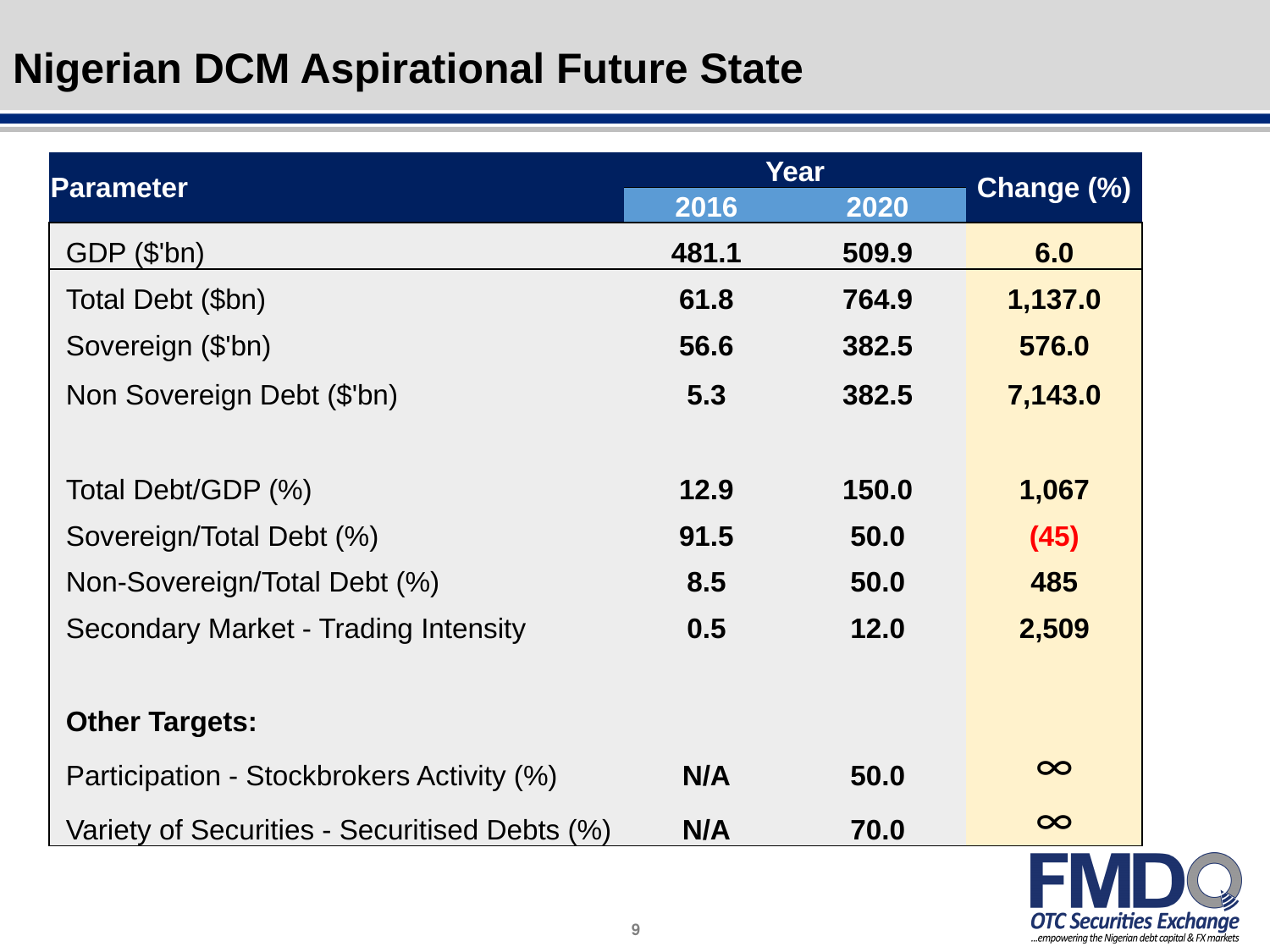

# Nigerian DCM Aspirational Future State
| Parameter | Year |  | Change (%) |
| --- | --- | --- | --- |
|  | 2016 | 2020 |  |
| GDP ($'bn) | 481.1 | 509.9 | 6.0 |
| Total Debt ($bn) | 61.8 | 764.9 | 1,137.0 |
| Sovereign ($'bn) | 56.6 | 382.5 | 576.0 |
| Non Sovereign Debt ($'bn) | 5.3 | 382.5 | 7,143.0 |
|  |  |  |  |
| Total Debt/GDP (%) | 12.9 | 150.0 | 1,067 |
| Sovereign/Total Debt (%) | 91.5 | 50.0 | (45) |
| Non-Sovereign/Total Debt (%) | 8.5 | 50.0 | 485 |
| Secondary Market - Trading Intensity | 0.5 | 12.0 | 2,509 |
|  |  |  |  |
| Other Targets: |  |  |  |
| Participation - Stockbrokers Activity (%) | N/A | 50.0 | ∞ |
| Variety of Securities - Securitised Debts (%) | N/A | 70.0 | ∞ |